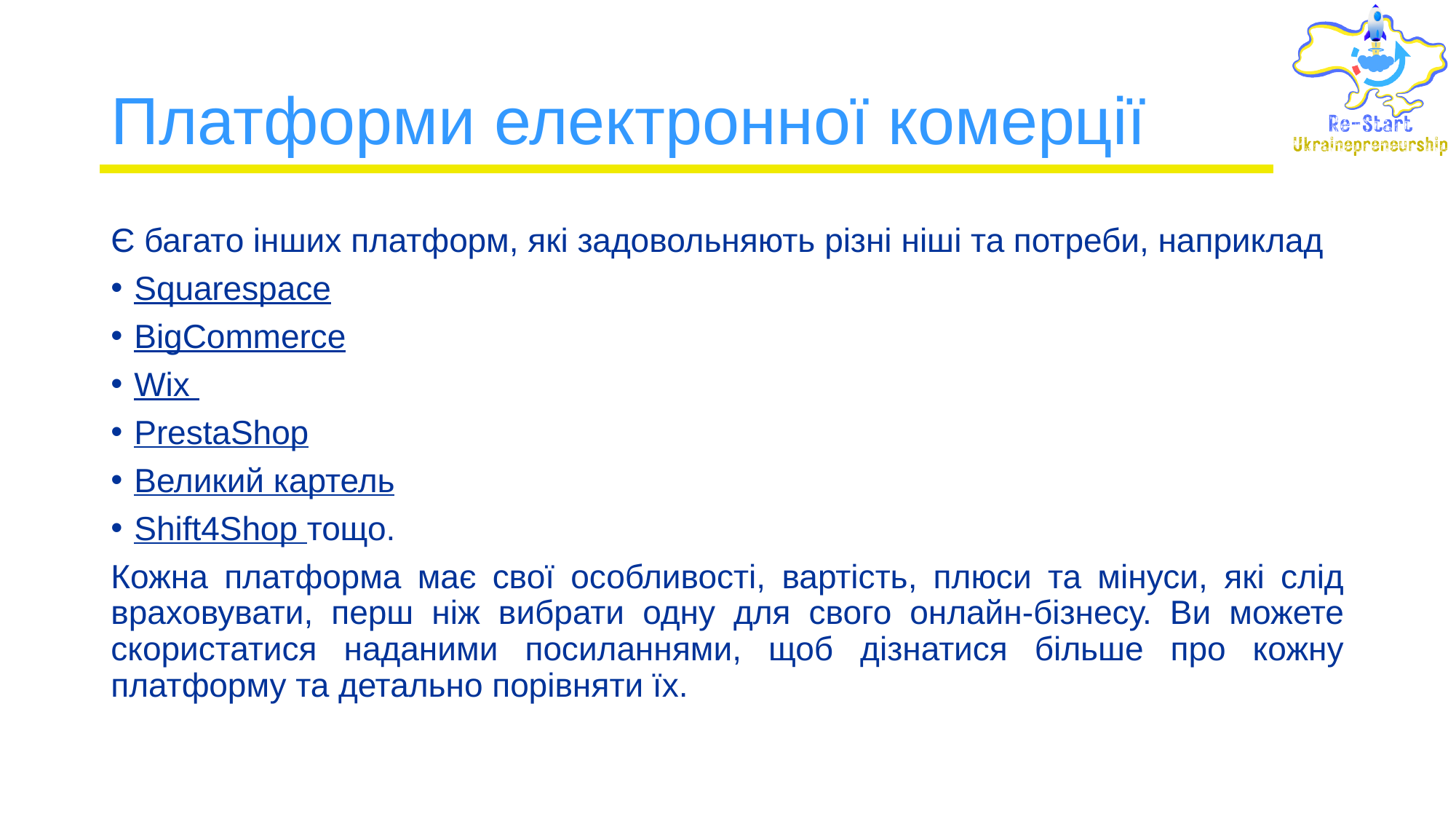

# Платформи електронної комерції
Є багато інших платформ, які задовольняють різні ніші та потреби, наприклад
Squarespace
BigCommerce
Wix
PrestaShop
Великий картель
Shift4Shop тощо.
Кожна платформа має свої особливості, вартість, плюси та мінуси, які слід враховувати, перш ніж вибрати одну для свого онлайн-бізнесу. Ви можете скористатися наданими посиланнями, щоб дізнатися більше про кожну платформу та детально порівняти їх.